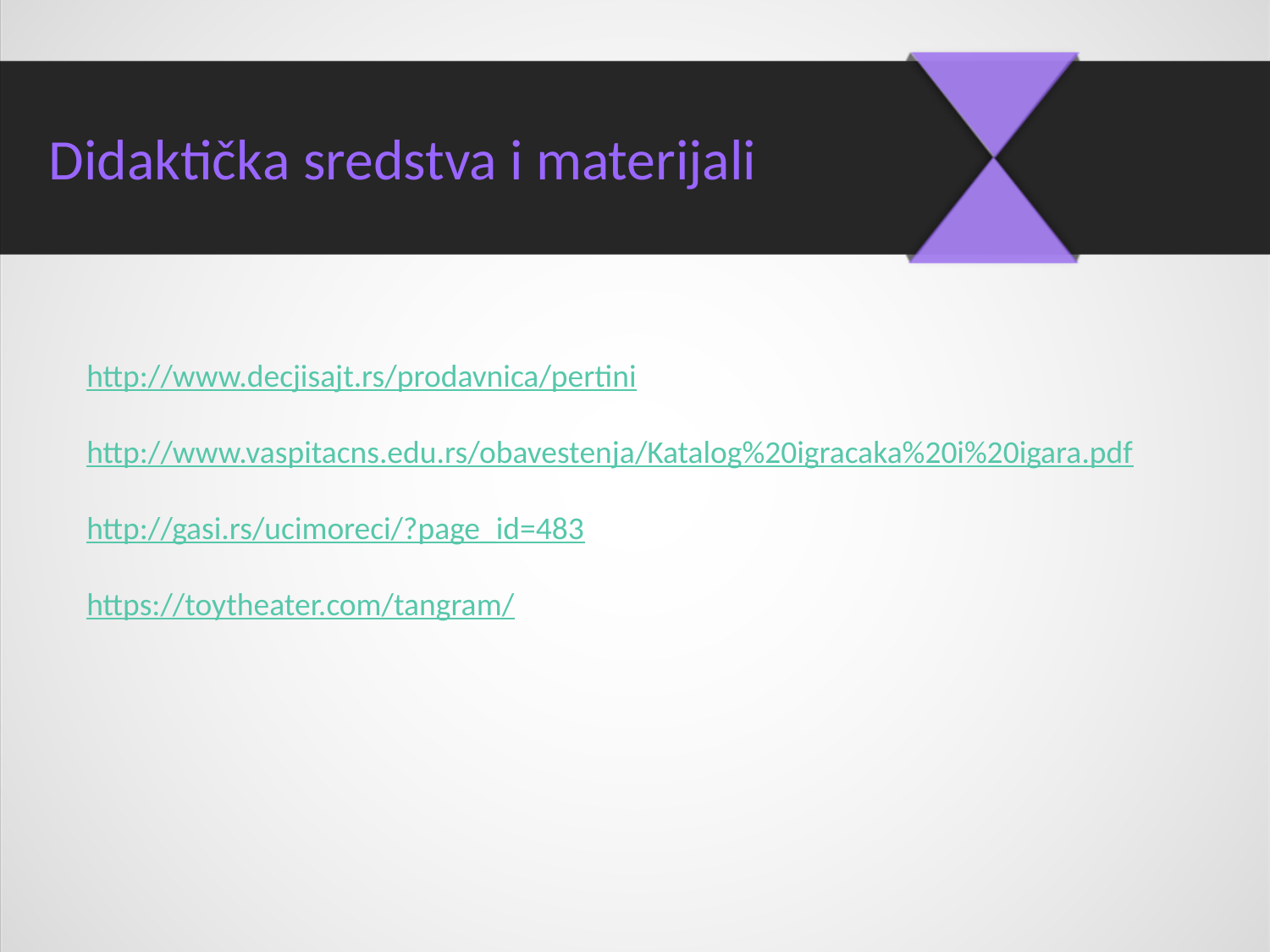

Didaktičkа sredstva i materijali
http://www.decjisajt.rs/prodavnica/pertini

http://www.vaspitacns.edu.rs/obavestenja/Katalog%20igracaka%20i%20igara.pdf

http://gasi.rs/ucimoreci/?page_id=483

https://toytheater.com/tangram/